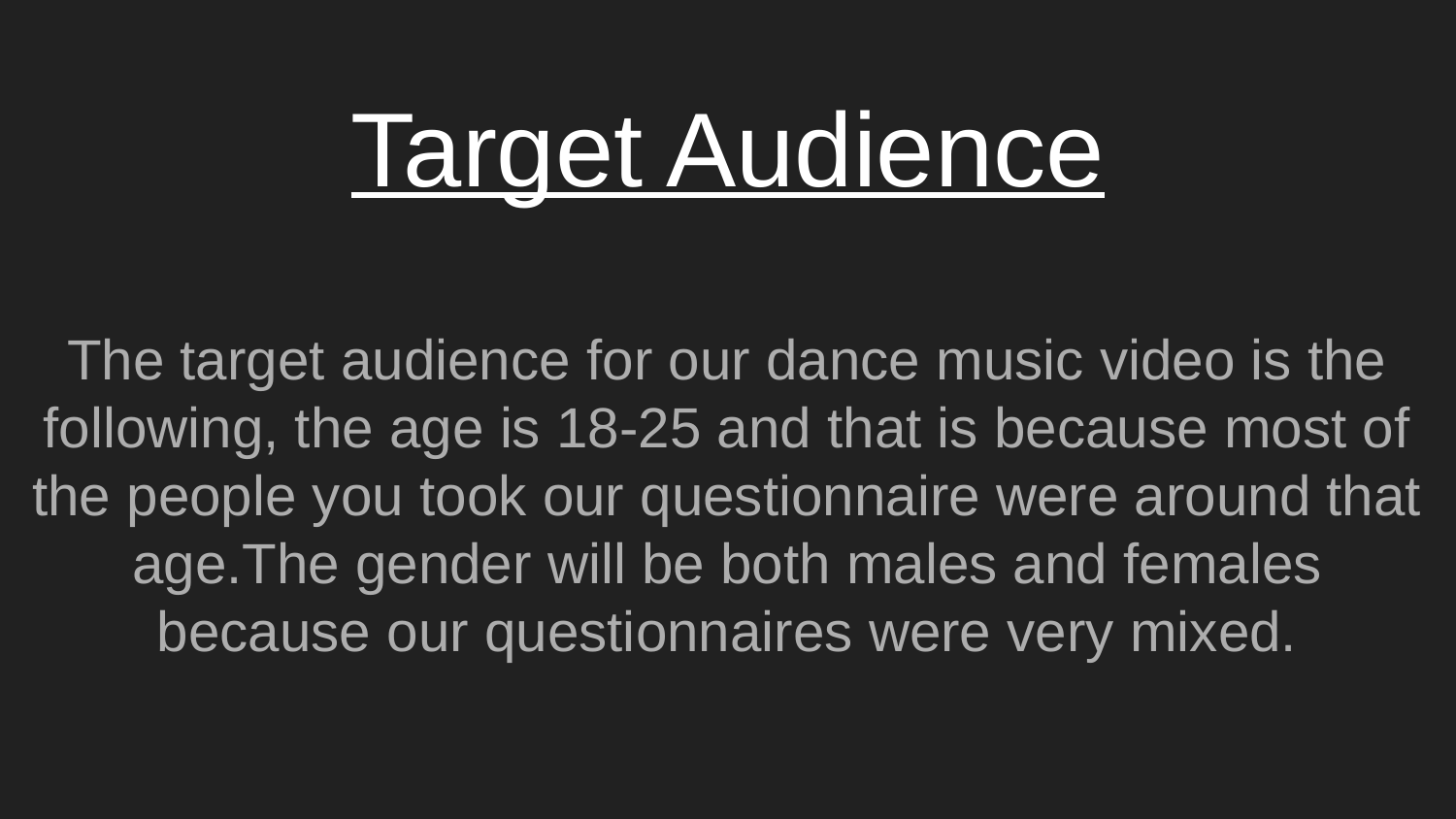

# Target Audience
The target audience for our dance music video is the following, the age is 18-25 and that is because most of the people you took our questionnaire were around that age.The gender will be both males and females because our questionnaires were very mixed.